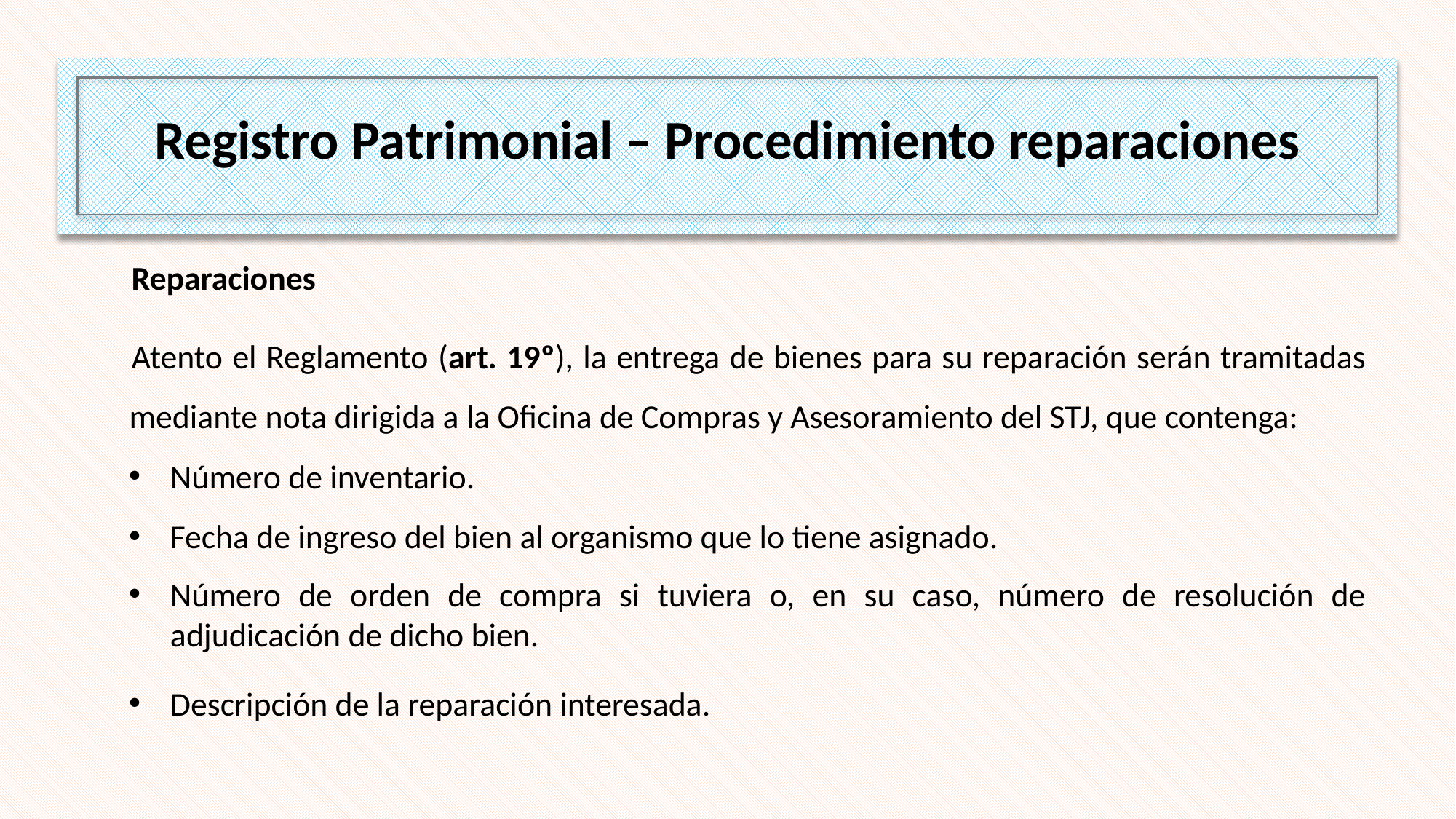

Registro Patrimonial – Procedimiento reparaciones
Reparaciones
Atento el Reglamento (art. 19º), la entrega de bienes para su reparación serán tramitadas mediante nota dirigida a la Oficina de Compras y Asesoramiento del STJ, que contenga:
Número de inventario.
Fecha de ingreso del bien al organismo que lo tiene asignado.
Número de orden de compra si tuviera o, en su caso, número de resolución de adjudicación de dicho bien.
Descripción de la reparación interesada.